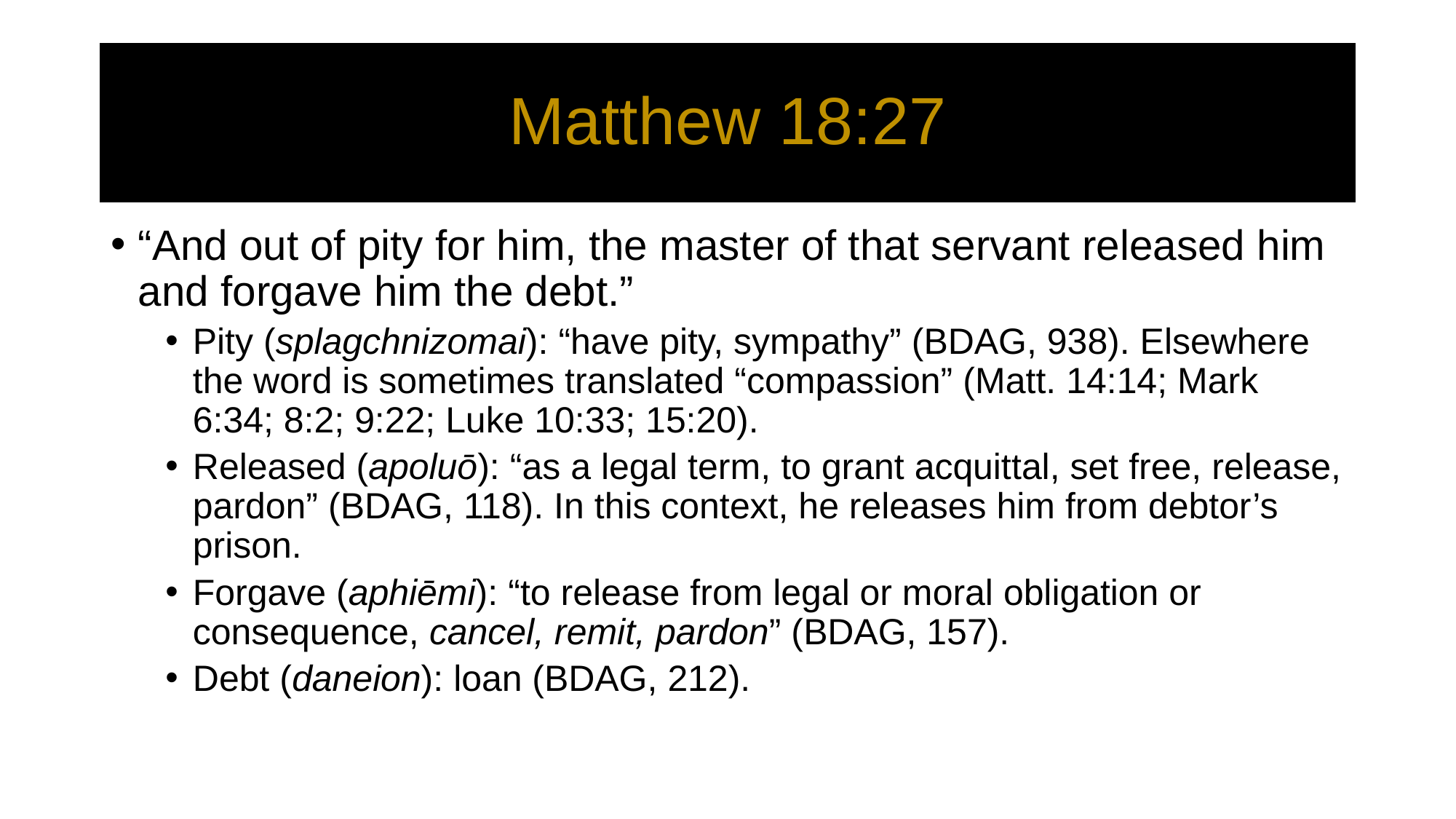

# Matthew 18:27
“And out of pity for him, the master of that servant released him and forgave him the debt.”
Pity (splagchnizomai): “have pity, sympathy” (BDAG, 938). Elsewhere the word is sometimes translated “compassion” (Matt. 14:14; Mark 6:34; 8:2; 9:22; Luke 10:33; 15:20).
Released (apoluō): “as a legal term, to grant acquittal, set free, release, pardon” (BDAG, 118). In this context, he releases him from debtor’s prison.
Forgave (aphiēmi): “to release from legal or moral obligation or consequence, cancel, remit, pardon” (BDAG, 157).
Debt (daneion): loan (BDAG, 212).